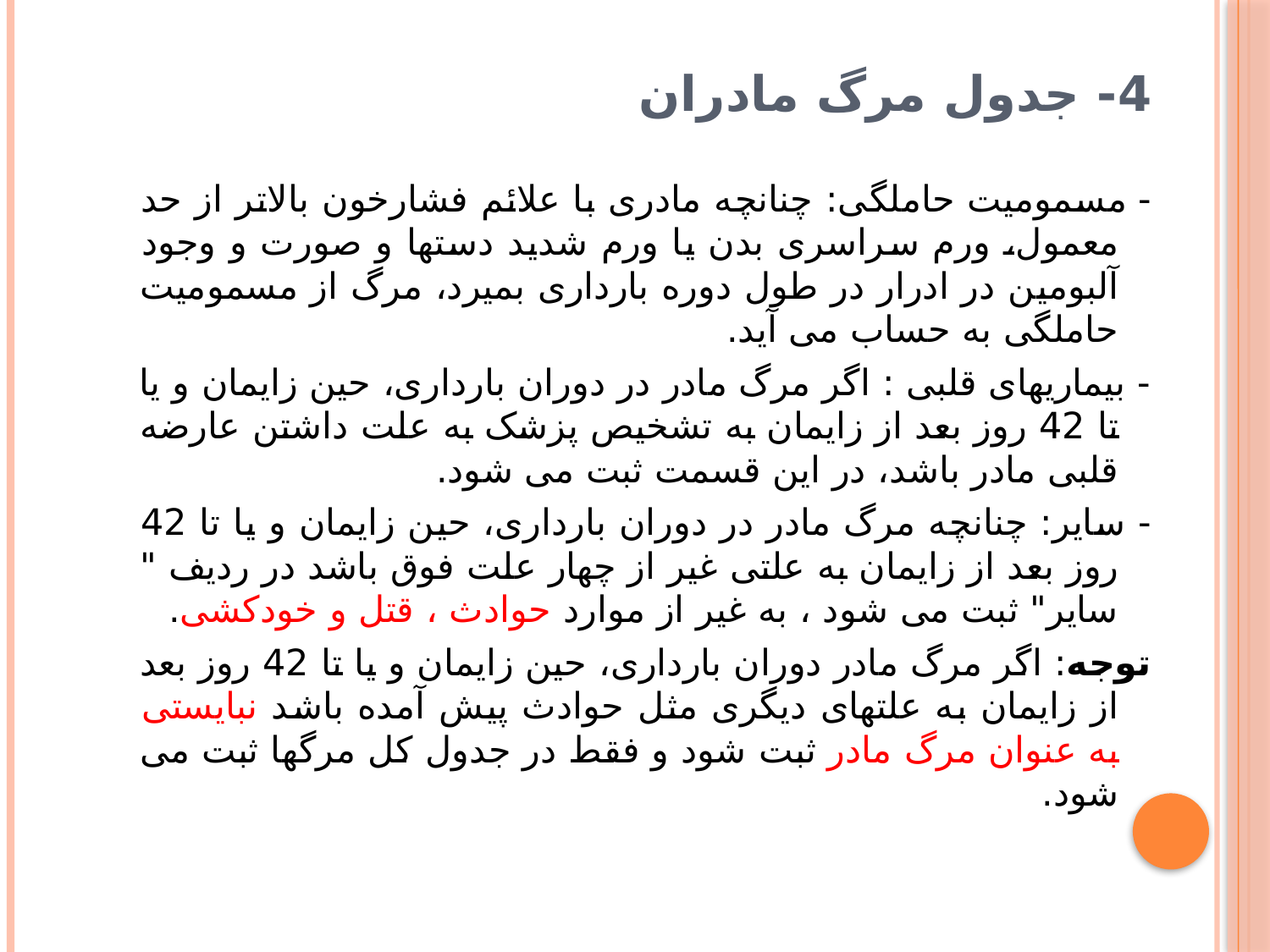

# 4- جدول مرگ مادران
- مسمومیت حاملگی: چنانچه مادری با علائم فشارخون بالاتر از حد معمول، ورم سراسری بدن یا ورم شدید دستها و صورت و وجود آلبومین در ادرار در طول دوره بارداری بمیرد، مرگ از مسمومیت حاملگی به حساب می آید.
- بیماریهای قلبی : اگر مرگ مادر در دوران بارداری، حین زایمان و یا تا 42 روز بعد از زایمان به تشخیص پزشک به علت داشتن عارضه قلبی مادر باشد، در این قسمت ثبت می شود.
- سایر: چنانچه مرگ مادر در دوران بارداری، حین زایمان و یا تا 42 روز بعد از زایمان به علتی غیر از چهار علت فوق باشد در ردیف " سایر" ثبت می شود ، به غیر از موارد حوادث ، قتل و خودکشی.
توجه: اگر مرگ مادر دوران بارداری، حین زایمان و یا تا 42 روز بعد از زایمان به علتهای دیگری مثل حوادث پیش آمده باشد نبایستی به عنوان مرگ مادر ثبت شود و فقط در جدول کل مرگها ثبت می شود.